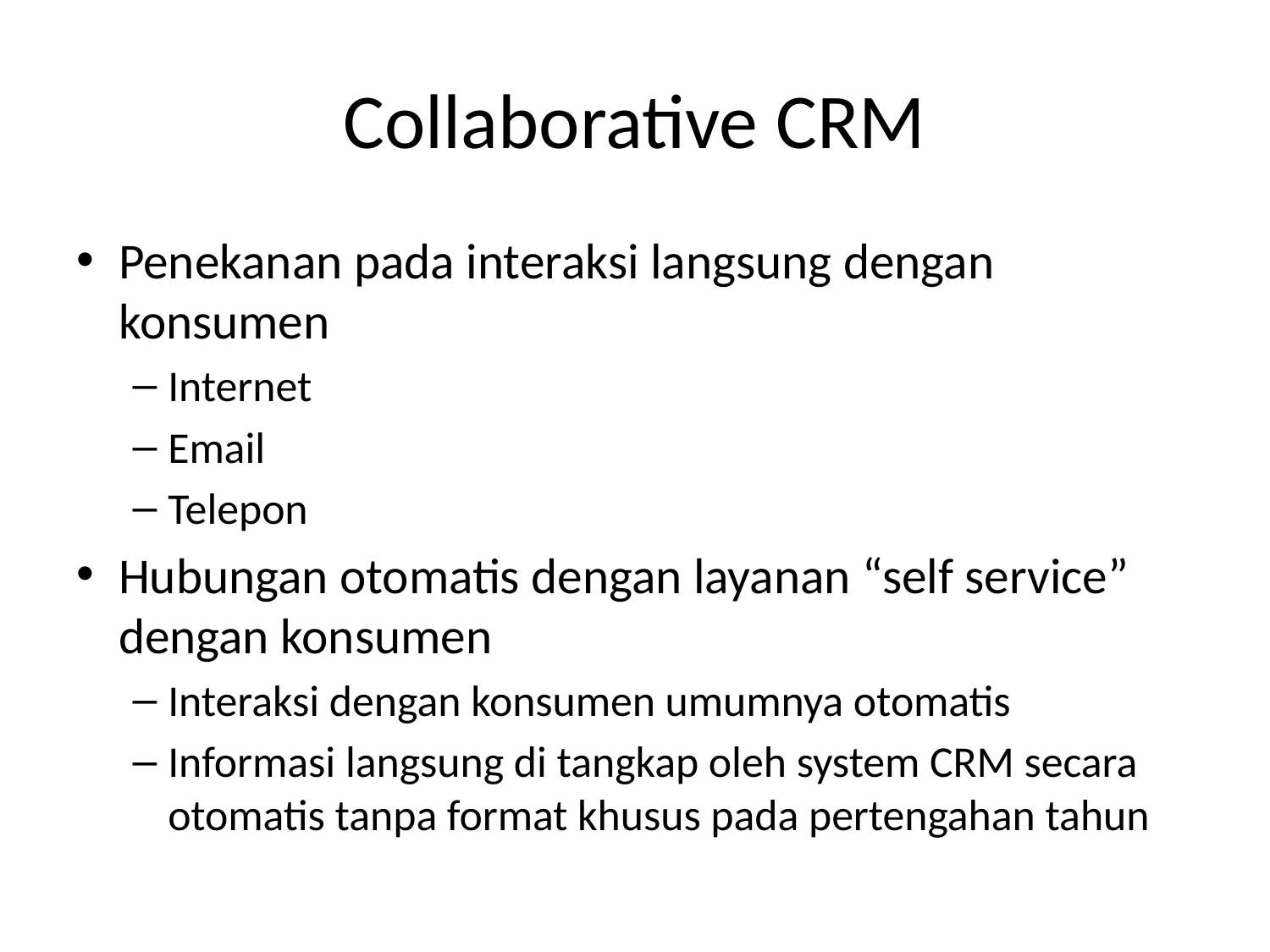

# Collaborative CRM
Penekanan pada interaksi langsung dengan konsumen
Internet
Email
Telepon
Hubungan otomatis dengan layanan “self service”  dengan konsumen
Interaksi dengan konsumen umumnya otomatis
Informasi langsung di tangkap oleh system CRM secara otomatis tanpa format khusus pada pertengahan tahun